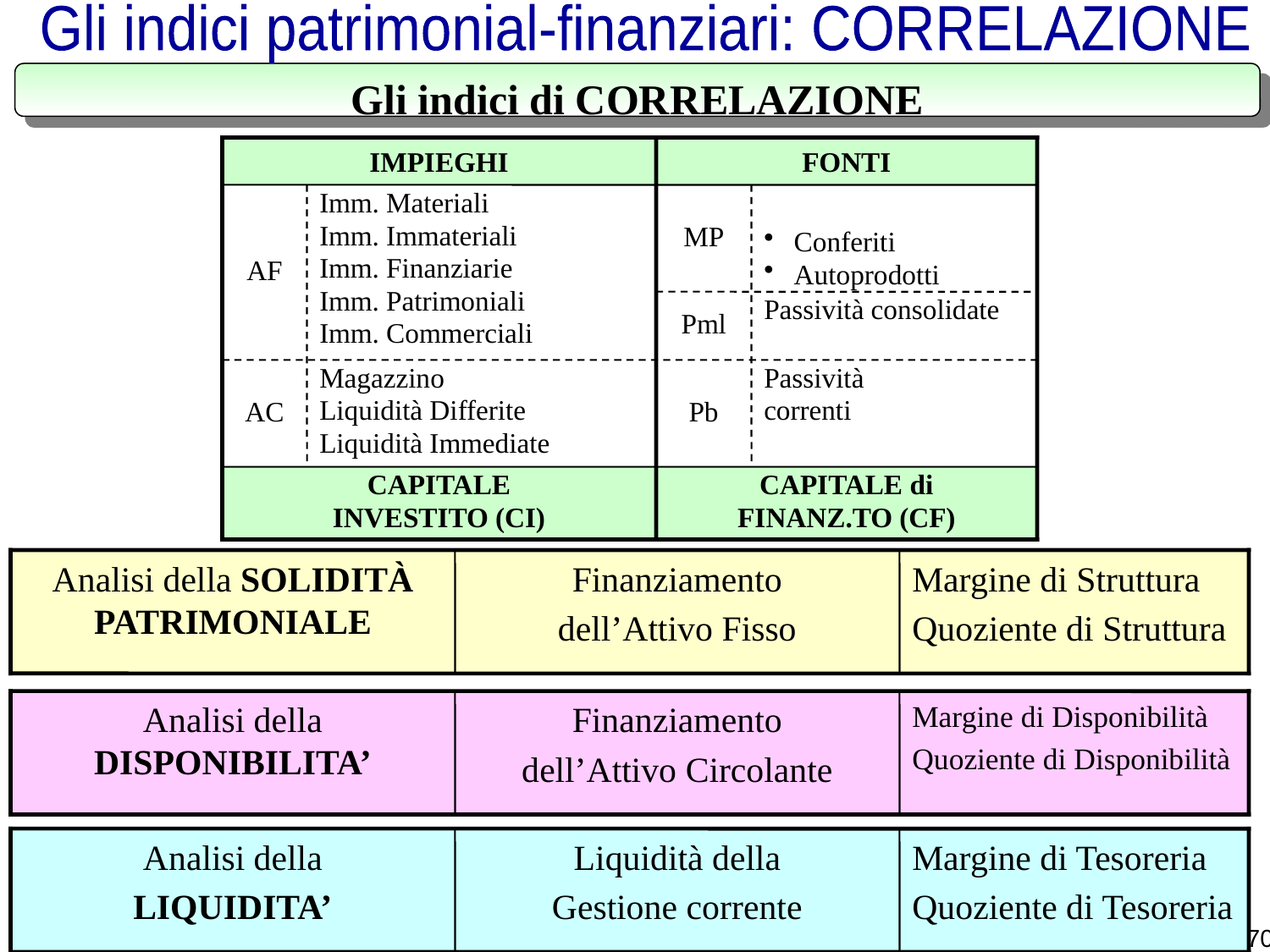

Gli indici patrimonial-finanziari: CORRELAZIONE
Gli indici di CORRELAZIONE
IMPIEGHI

FONTI

AF

Imm. Materiali
Imm. Immateriali
Imm. Finanziarie
Imm. Patrimoniali
Imm. Commerciali

MP

Conferiti
Autoprodotti

Pml

Passività consolidate
AC

Magazzino
Liquidità Differite
Liquidità Immediate
Pb
Passività
correnti
CAPITALE
INVESTITO (CI)

CAPITALE di
FINANZ.TO (CF)

Analisi della SOLIDITÀ PATRIMONIALE

Finanziamento
dell’Attivo Fisso

Margine di Struttura
Quoziente di Struttura

Analisi della DISPONIBILITA’

Finanziamento
dell’Attivo Circolante

Margine di Disponibilità
Quoziente di Disponibilità

Analisi della
LIQUIDITA’

Liquidità della
Gestione corrente

Margine di Tesoreria
Quoziente di Tesoreria

70